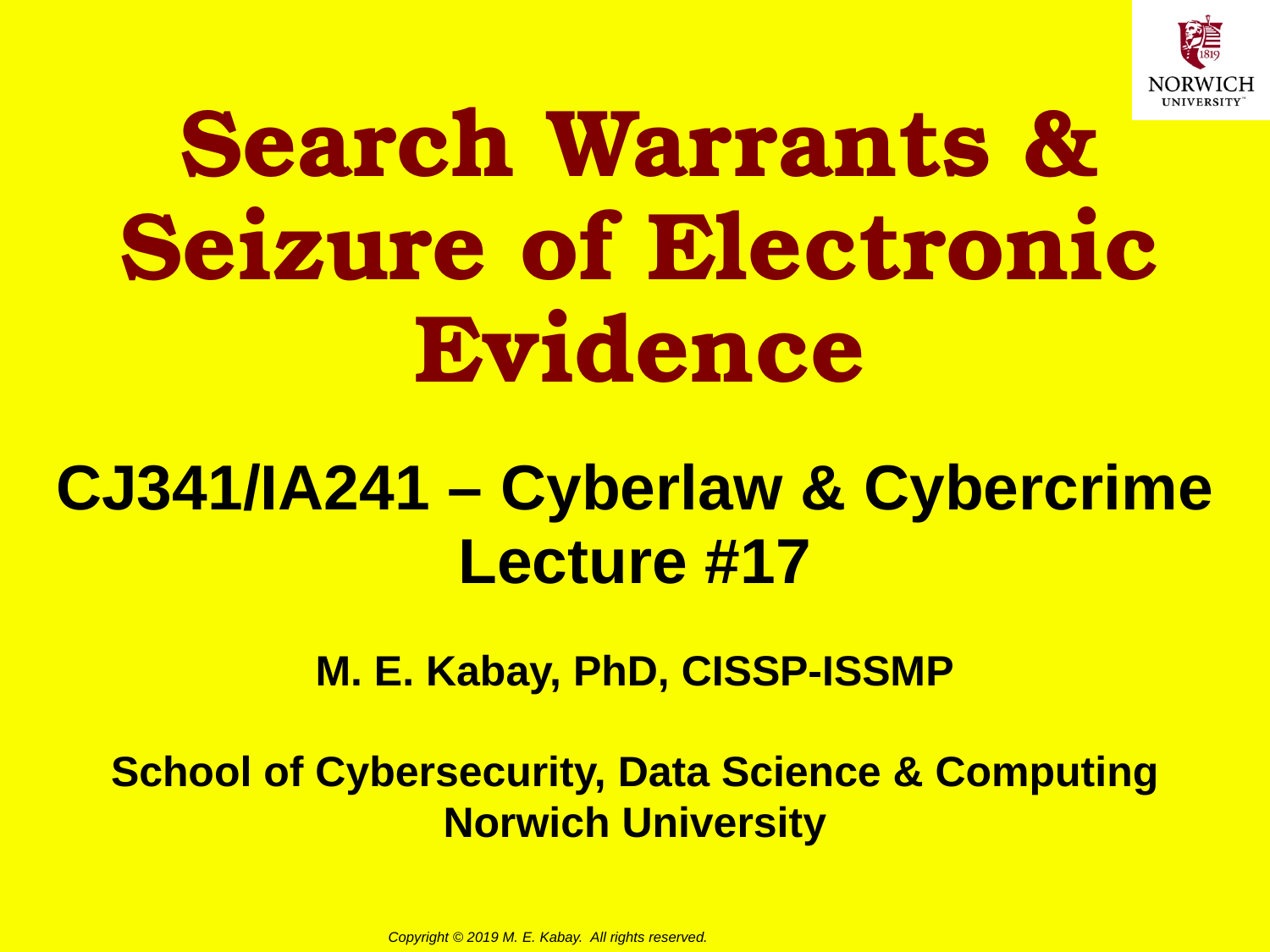

# Search Warrants & Seizure of Electronic Evidence
CJ341/IA241 – Cyberlaw & Cybercrime
Lecture #17

M. E. Kabay, PhD, CISSP-ISSMP

School of Cybersecurity, Data Science & Computing
Norwich University